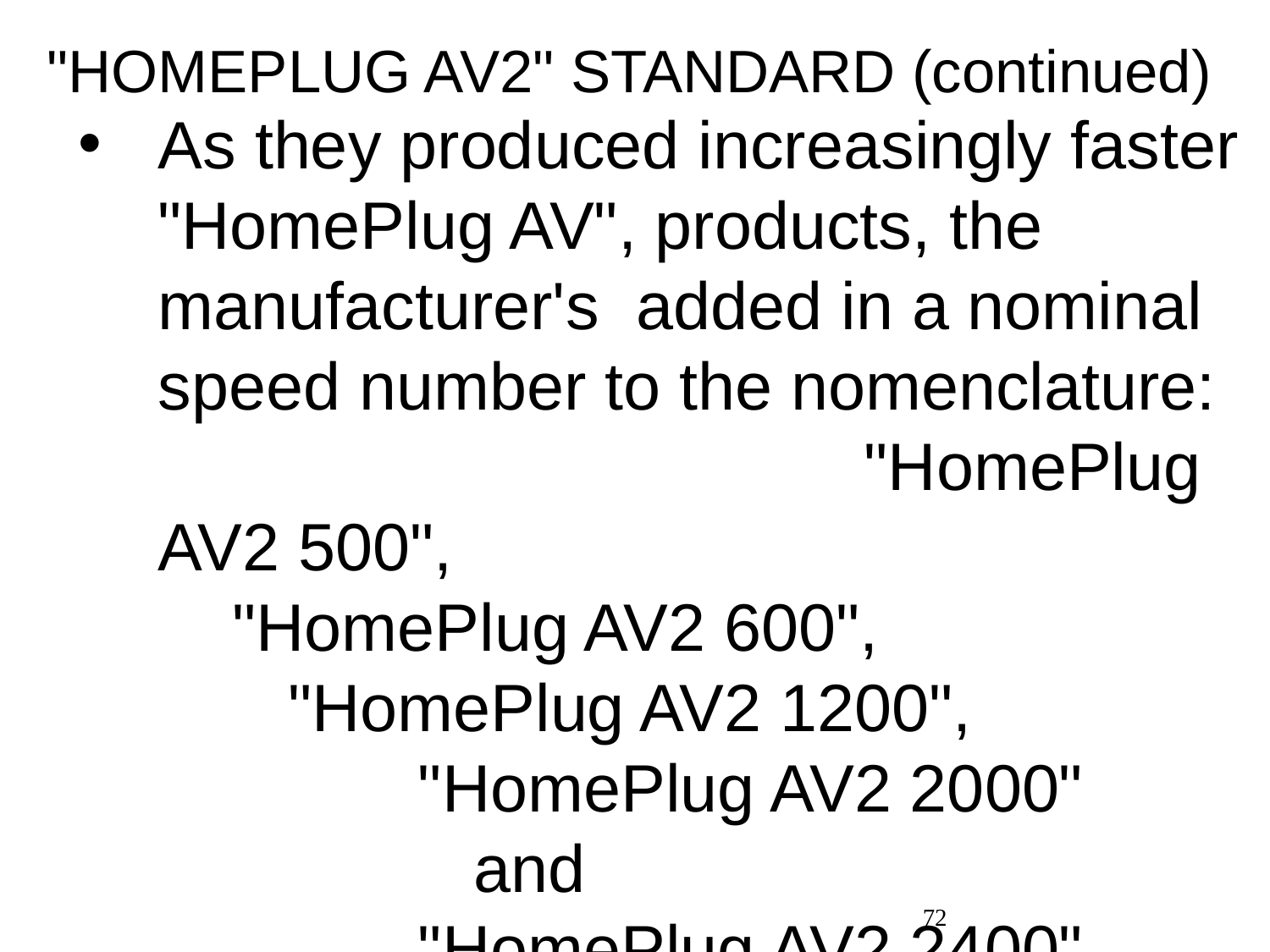

# "HOMEPLUG AV2" STANDARD (continued)
As they produced increasingly faster "HomePlug AV", products, the manufacturer's  added in a nominal speed number to the nomenclature:                                        "HomePlug AV2 500",                                               "HomePlug AV2 600",                           "HomePlug AV2 1200",                             "HomePlug AV2 2000"                          and                                                  "HomePlug AV2 2400"

72